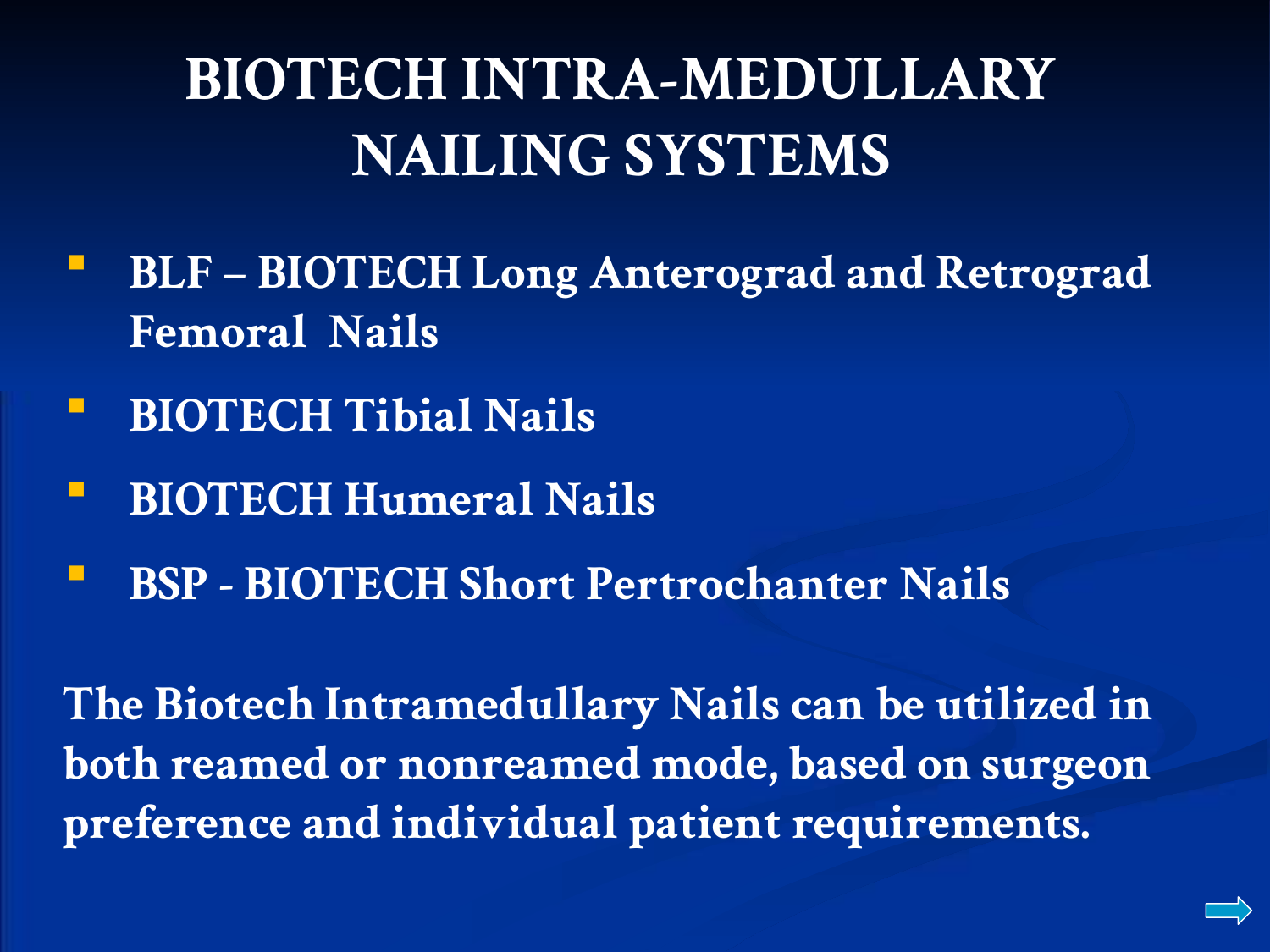

BIOTECH INTRA-MEDULLARY NAILING SYSTEMS
BLF – BIOTECH Long Anterograd and Retrograd Femoral  Nails
BIOTECH Tibial Nails
BIOTECH Humeral Nails
BSP - BIOTECH Short Pertrochanter Nails
The Biotech Intramedullary Nails can be utilized in both reamed or nonreamed mode, based on surgeon preference and individual patient requirements.